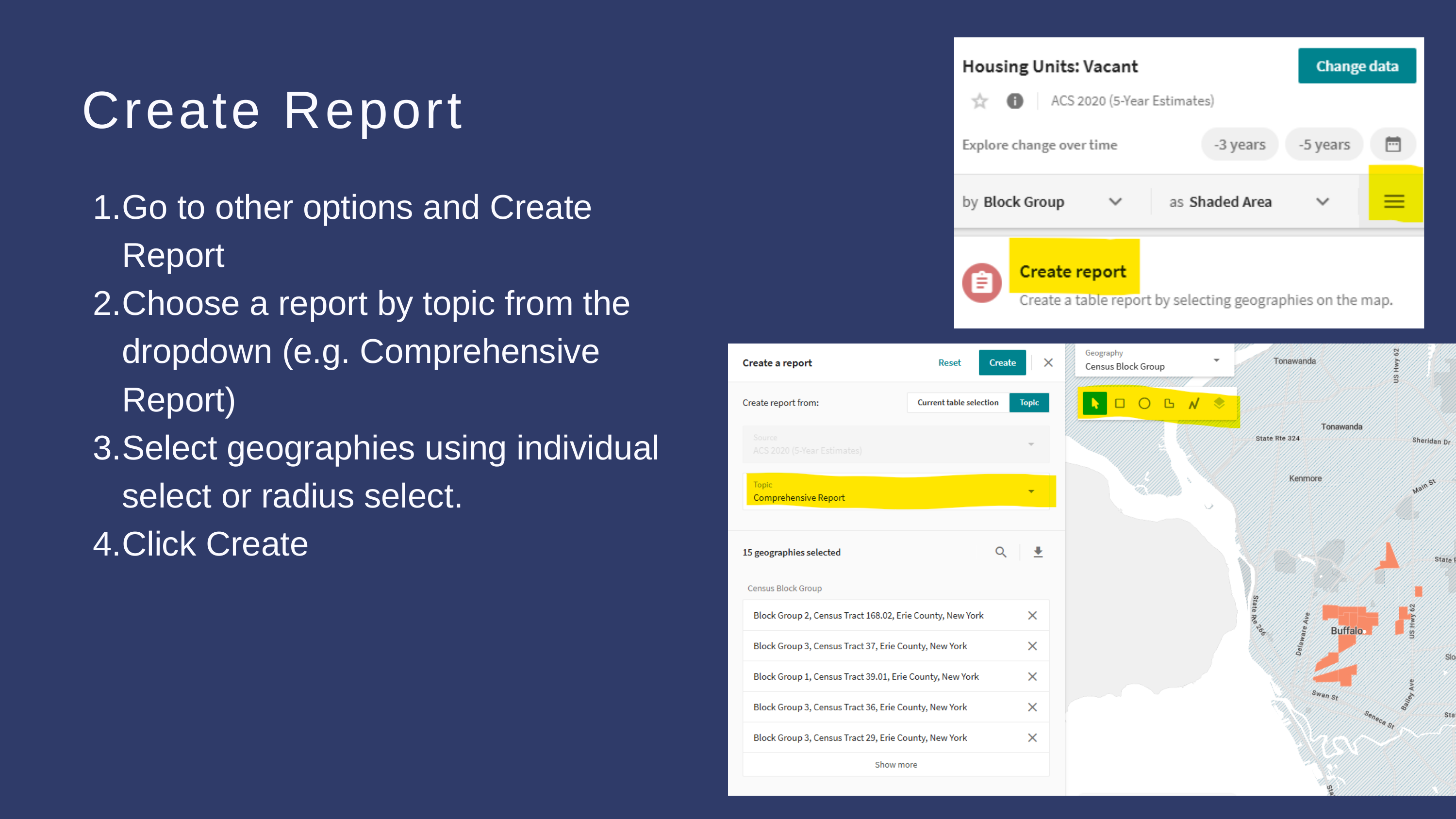

Create Report
Go to other options and Create Report
Choose a report by topic from the dropdown (e.g. Comprehensive Report)
Select geographies using individual select or radius select.
Click Create